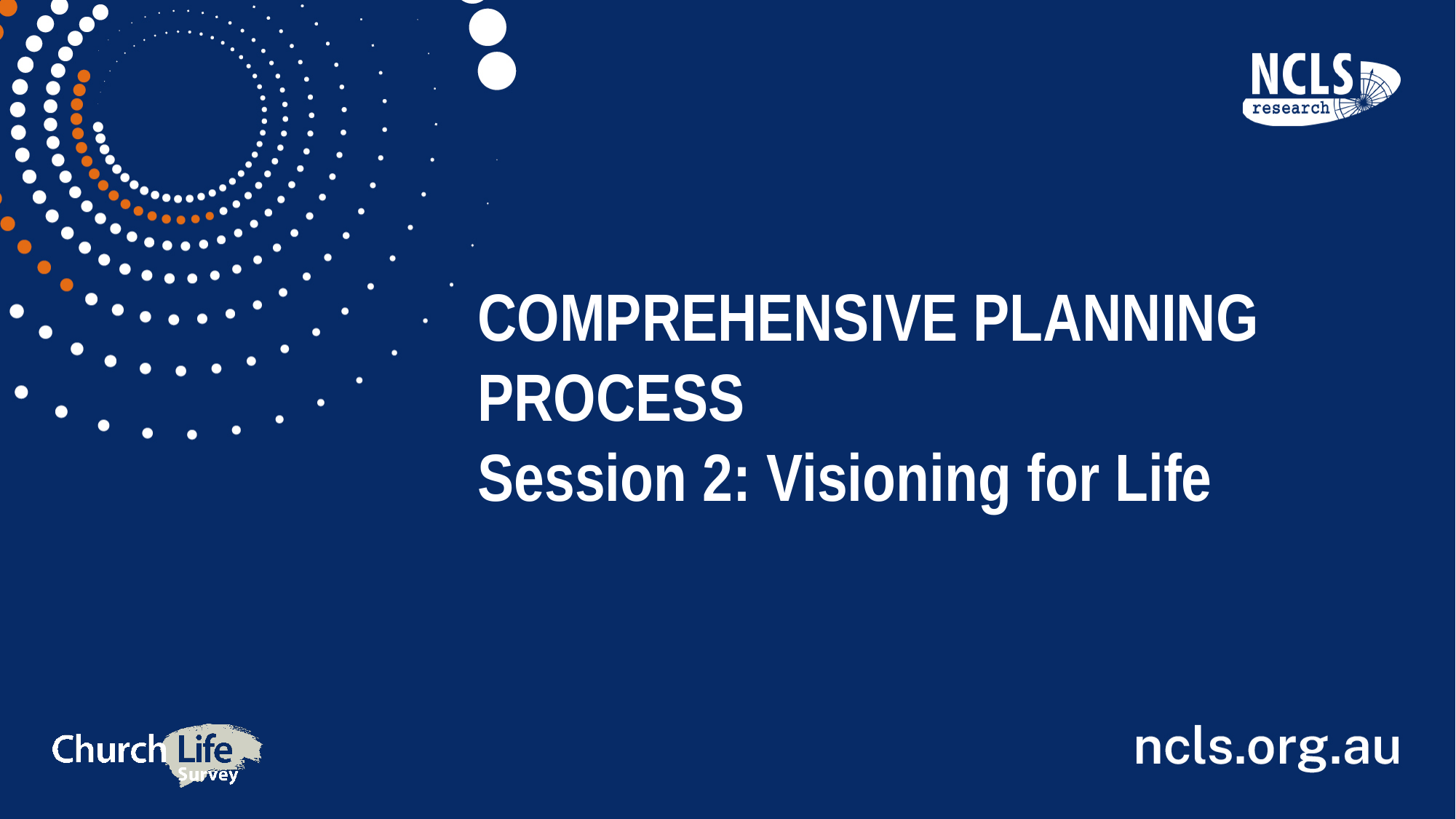

COMPREHENSIVE PLANNING PROCESS
Session 2: Visioning for Life